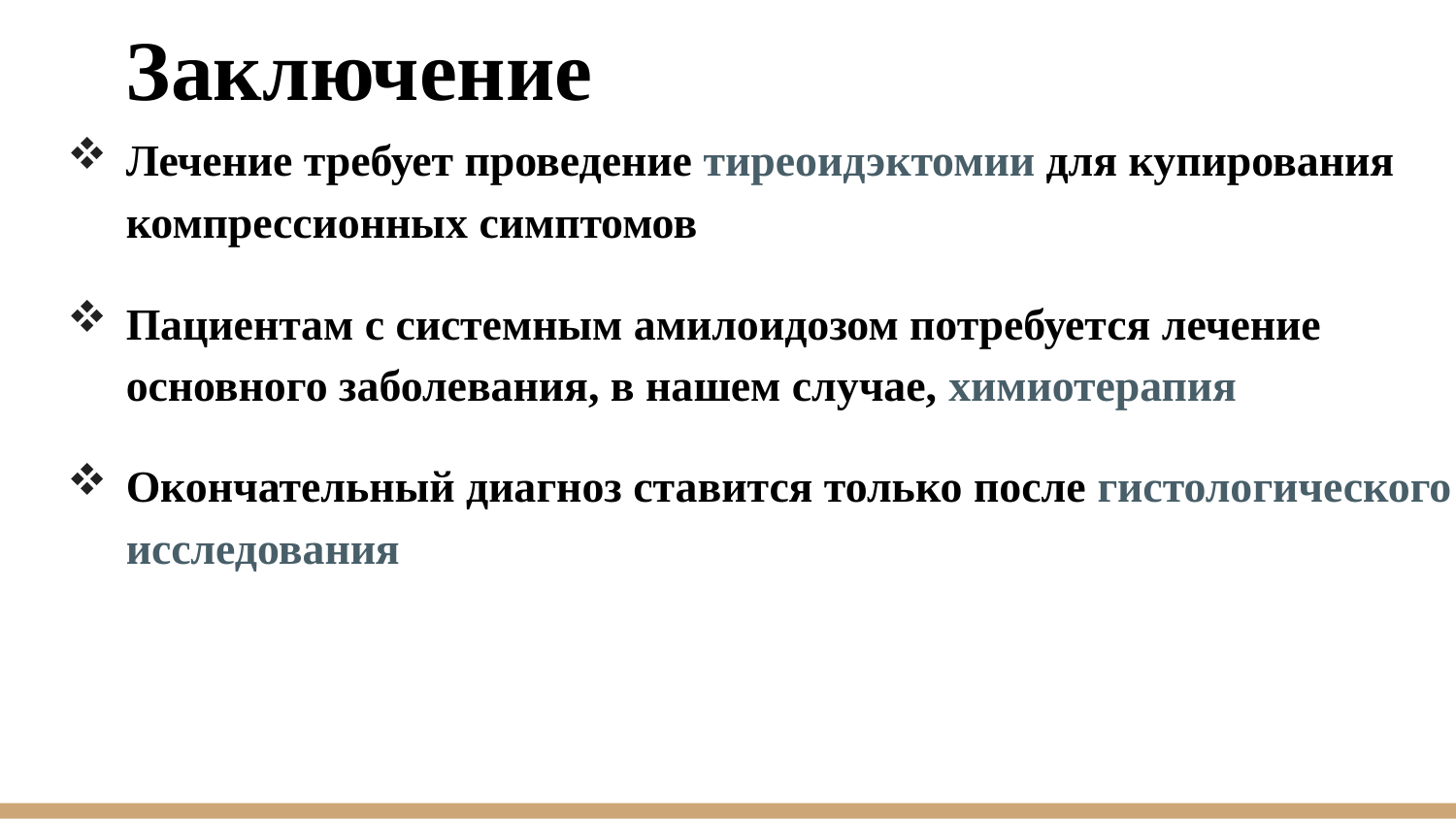

# Заключение
Лечение требует проведение тиреоидэктомии для купирования компрессионных симптомов
Пациентам с системным амилоидозом потребуется лечение основного заболевания, в нашем случае, химиотерапия
Окончательный диагноз ставится только после гистологического исследования